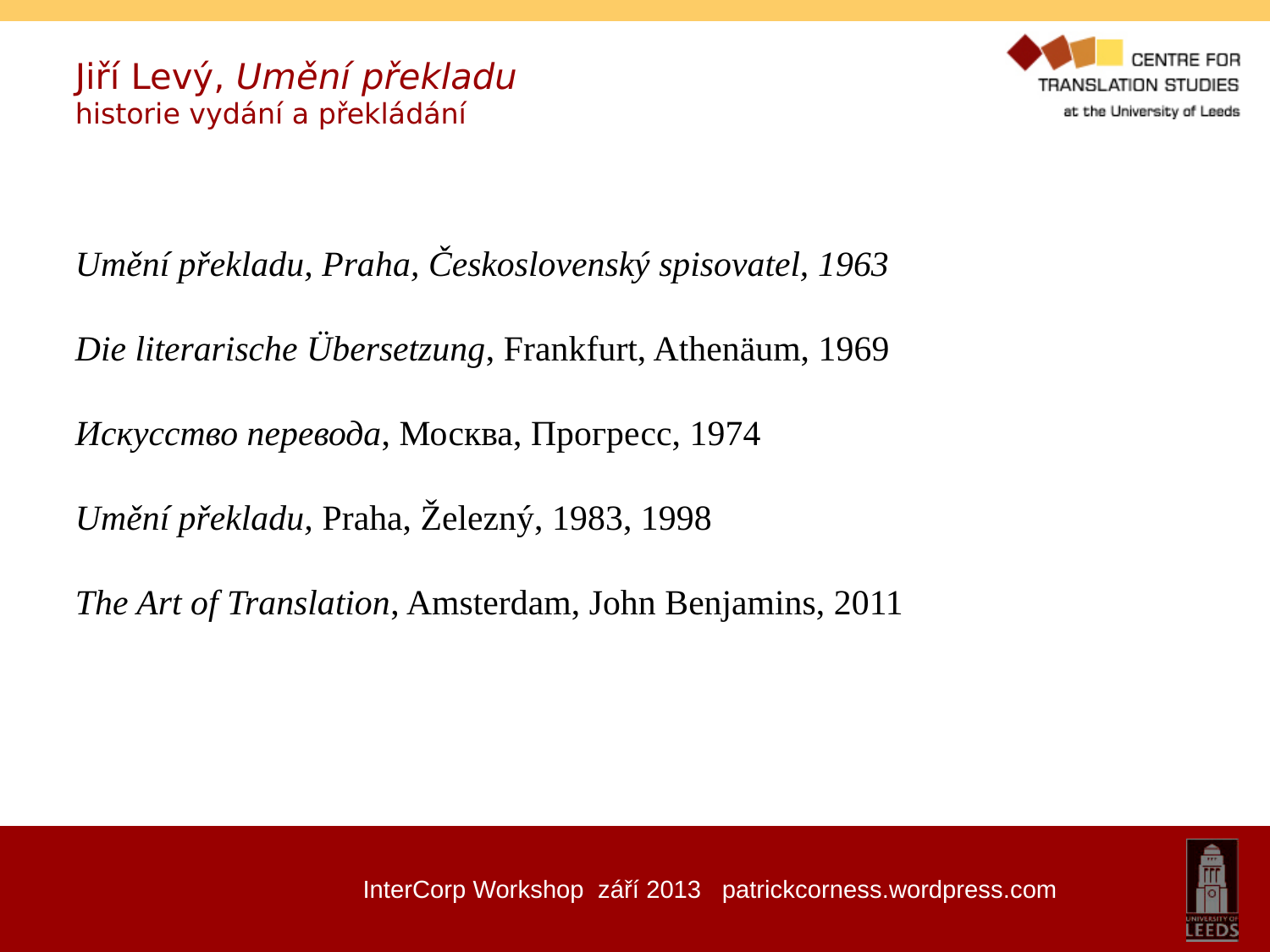

Jiří Levý, Umění překladu
historie vydání a překládání
Umění překladu, Praha, Československý spisovatel, 1963

Die literarische Übersetzung, Frankfurt, Athenäum, 1969

Искусство перевода, Москва, Прогресс, 1974

Umění překladu, Praha, Železný, 1983, 1998

The Art of Translation, Amsterdam, John Benjamins, 2011

InterCorp Workshop  září 2013   patrickcorness.wordpress.com